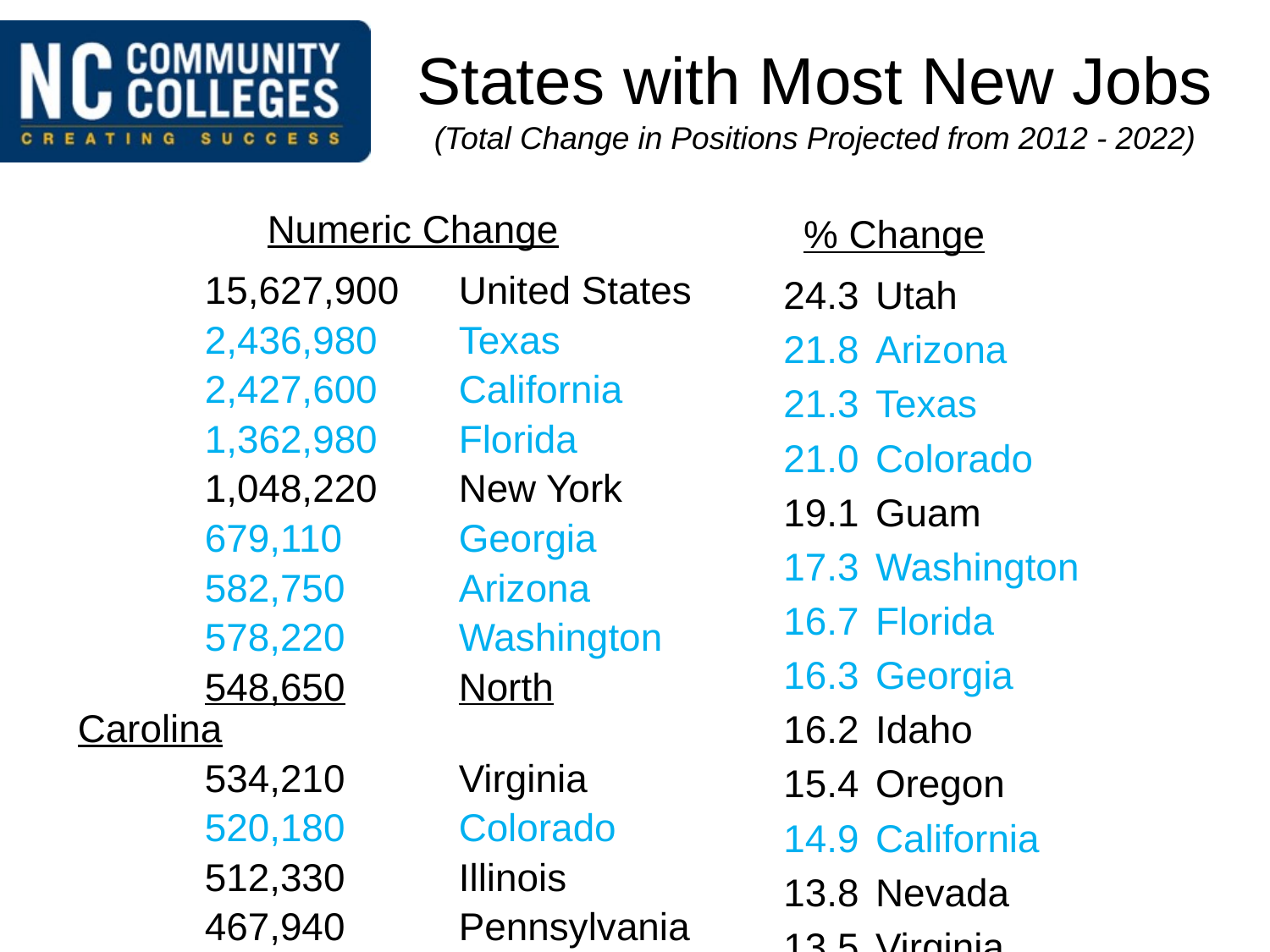

# States with Most New Jobs (Total Change in Positions Projected from 2012 - 2022)
Numeric Change
% Change
	15,627,900	United States
	2,436,980	Texas
	2,427,600	California
	1,362,980	Florida
	1,048,220	New York
	679,110	Georgia
	582,750	Arizona
	578,220	Washington
	548,650	North Carolina
	534,210	Virginia
	520,180	Colorado
	512,330	Illinois
	467,940	Pennsylvania
	455,010	Ohio
	388,450	Tennessee
	385,570	Massachusetts
	371,460	Michigan
	333,660	Indiana
	317,970	Utah
	313,190	New Jersey
	259,660	Louisiana
	258,390	Oregon
	244,610	Missouri
	229,350	Kentucky
	228,800	South Carolina
	217,840	Wisconsin
	213,220	Alabama
	205,000	Minnesota
	197,270	Iowa
	179,310	Maryland
	175,070	Oklahoma
	166,470	Connecticut
	164,150	Nevada
	163,250	Kansas
	135,950	Arkansas
	109,380	Puerto Rico
	109,000	Idaho
	102,250	Nebraska
	101,610	New Mexico
	81,680	Mississippi
	68,730	New Hampshire
	64,700	Hawaii
	61,950	Montana
	61,390	North Dakota
	57,930	District of Columbia
	51,420	Rhode Island
	40,900	Delaware
	39,110	West Virginia
	36,660	Wyoming
	36,120	Alaska
	33,260	South Dakota
	30,900	Vermont
	15,000	Maine
	11,240	Guam
	70	Virgin Islands
	24.3	Utah
	21.8	Arizona
	21.3	Texas
	21.0	Colorado
	19.1	Guam
	17.3	Washington
	16.7	Florida
	16.3	Georgia
	16.2	Idaho
	15.4	Oregon
	14.9	California
	13.8	Nevada
	13.5	Virginia
	13.2	Tennessee
	13.0	Louisiana
	12.9	North Carolina
	12.8	Montana
	12.8	North Dakota
	12.2	Wyoming
	12.0	New Mexico
	11.9	Indiana
	11.6	Kentucky
	11.5	South Carolina
	11.3	Massachusetts
	11.3	Kansas
	11.2	Iowa
	11.1	New York
	10.8	 United States
	10.8	Alaska
	10.5	Arkansas
	10.4	Alabama
	10.4	Rhode Island
	10.3	Puerto Rico
	10.3	New Hampshire
	10.0	Oklahoma
	9.7	Hawaii
	9.5	Nebraska
	9.4	Connecticut
	9.3	Delaware
	8.7	Michigan
	8.6	Missouri
	8.5	Vermont
	8.3	Illinois
	8.3	Ohio
	7.7	Pennsylvania
	7.7	District of Columbia
	7.5	New Jersey
	7.1	Wisconsin
	7	Minnesota
	7	Mississippi
	7	South Dakota
	6.5	Maryland
	5	West Virginia
	2.3	Maine
	0.2	Virgin Islands